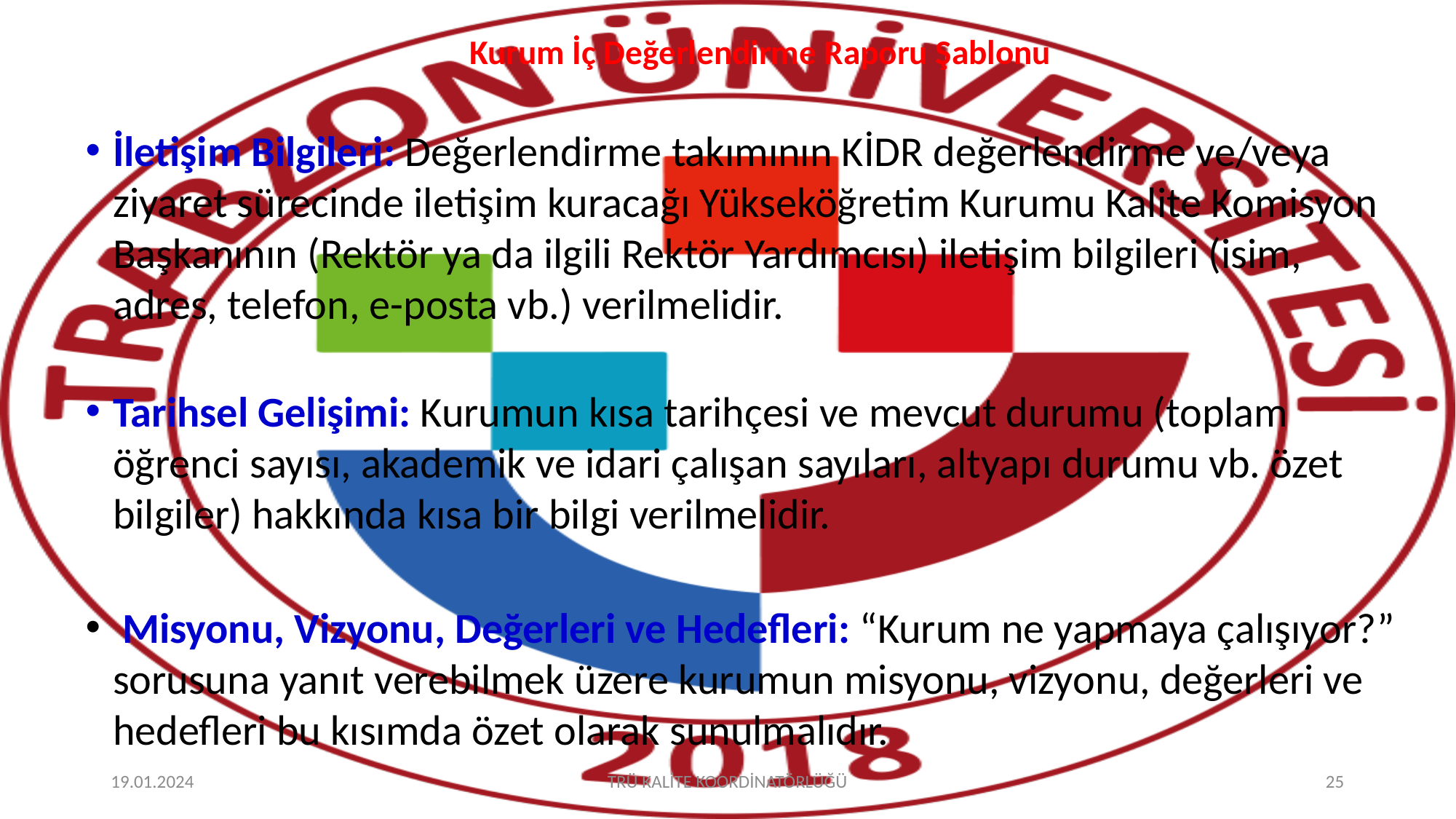

# Kurum İç Değerlendirme Raporu Şablonu
İletişim Bilgileri: Değerlendirme takımının KİDR değerlendirme ve/veya ziyaret sürecinde iletişim kuracağı Yükseköğretim Kurumu Kalite Komisyon Başkanının (Rektör ya da ilgili Rektör Yardımcısı) iletişim bilgileri (isim, adres, telefon, e-posta vb.) verilmelidir.
Tarihsel Gelişimi: Kurumun kısa tarihçesi ve mevcut durumu (toplam öğrenci sayısı, akademik ve idari çalışan sayıları, altyapı durumu vb. özet bilgiler) hakkında kısa bir bilgi verilmelidir.

 Misyonu, Vizyonu, Değerleri ve Hedefleri: “Kurum ne yapmaya çalışıyor?” sorusuna yanıt verebilmek üzere kurumun misyonu, vizyonu, değerleri ve hedefleri bu kısımda özet olarak sunulmalıdır.
19.01.2024
TRÜ KALİTE KOORDİNATÖRLÜĞÜ
25